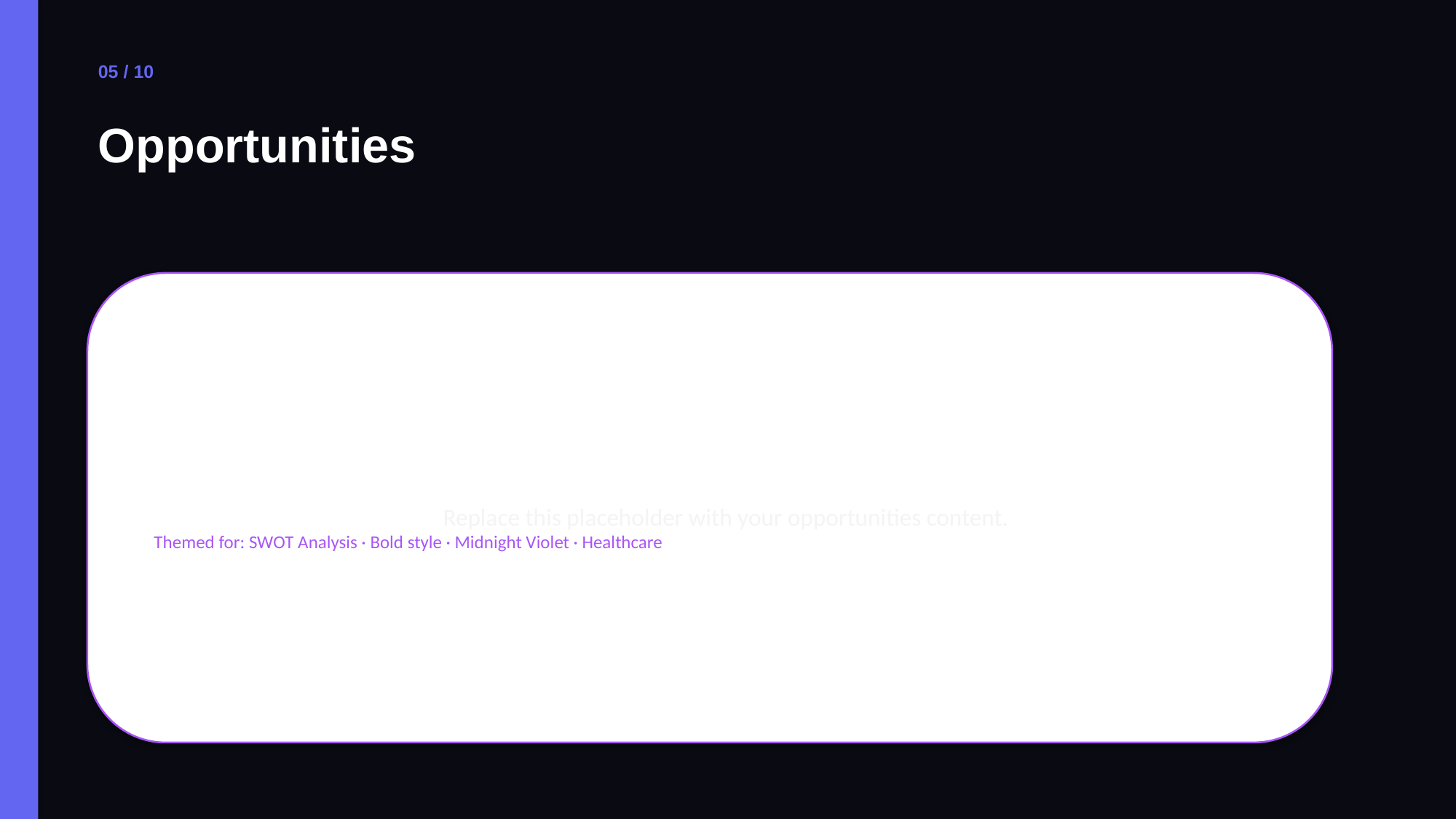

05 / 10
Opportunities
Replace this placeholder with your opportunities content.
Themed for: SWOT Analysis · Bold style · Midnight Violet · Healthcare